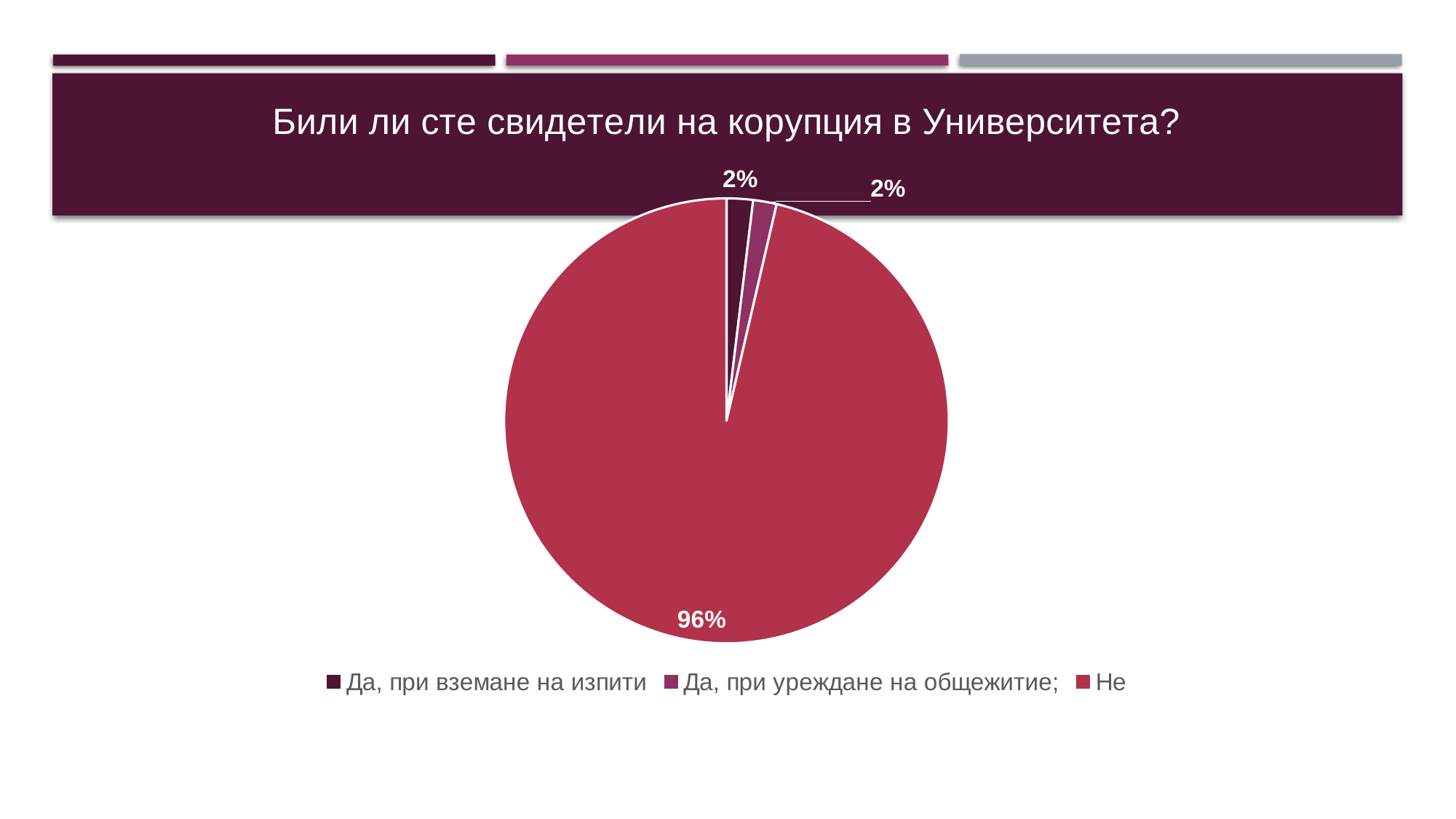

### Chart: Били ли сте свидетели на корупция в Университета?

| Category |  |
|---|---|
| Да, при вземане на изпити | 9.0 |
| Да, при уреждане на общежитие; | 8.0 |
| Не | 452.0 |